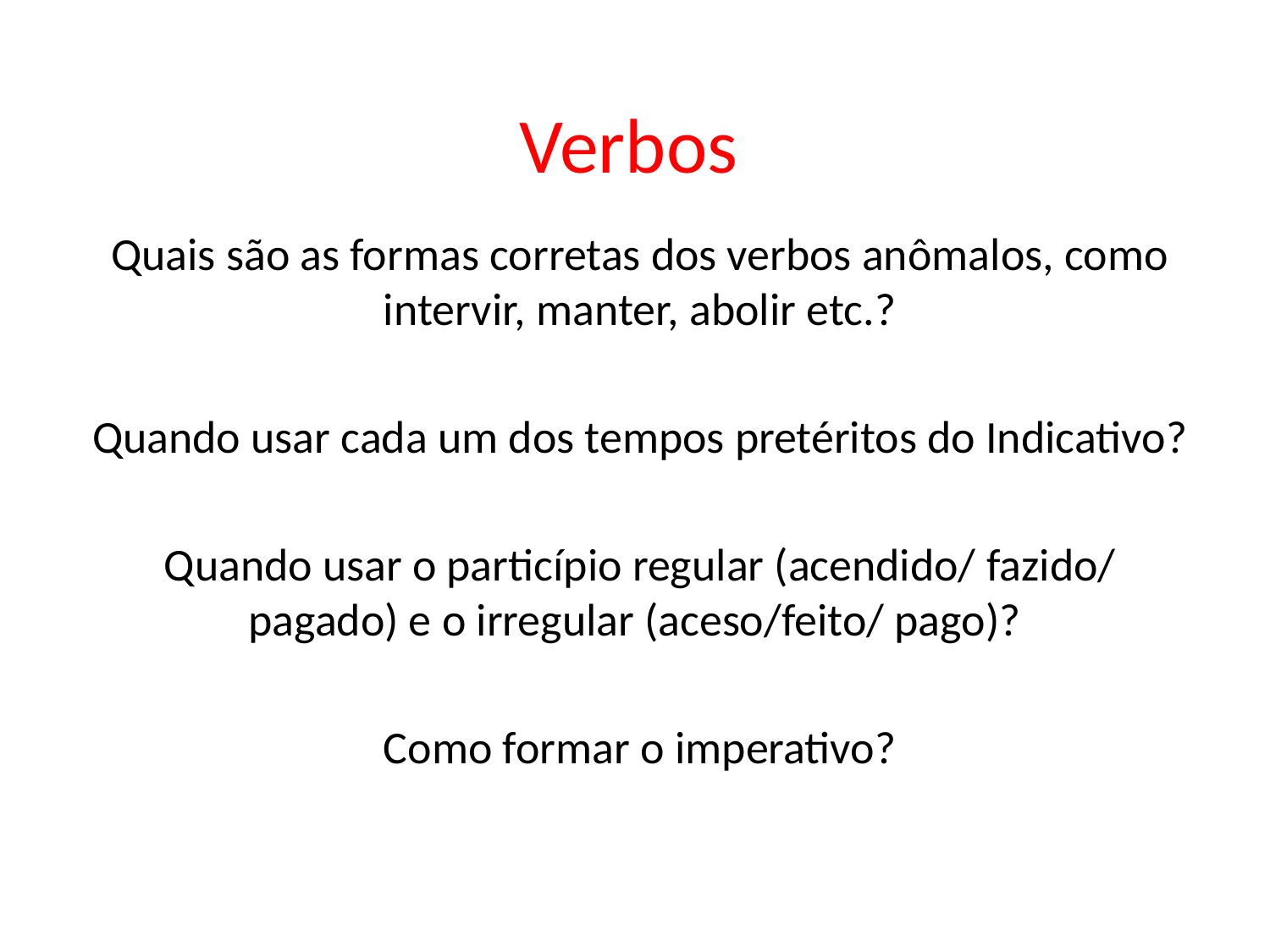

# Verbos
Quais são as formas corretas dos verbos anômalos, como intervir, manter, abolir etc.?

Quando usar cada um dos tempos pretéritos do Indicativo?

Quando usar o particípio regular (acendido/ fazido/ pagado) e o irregular (aceso/feito/ pago)?

Como formar o imperativo?